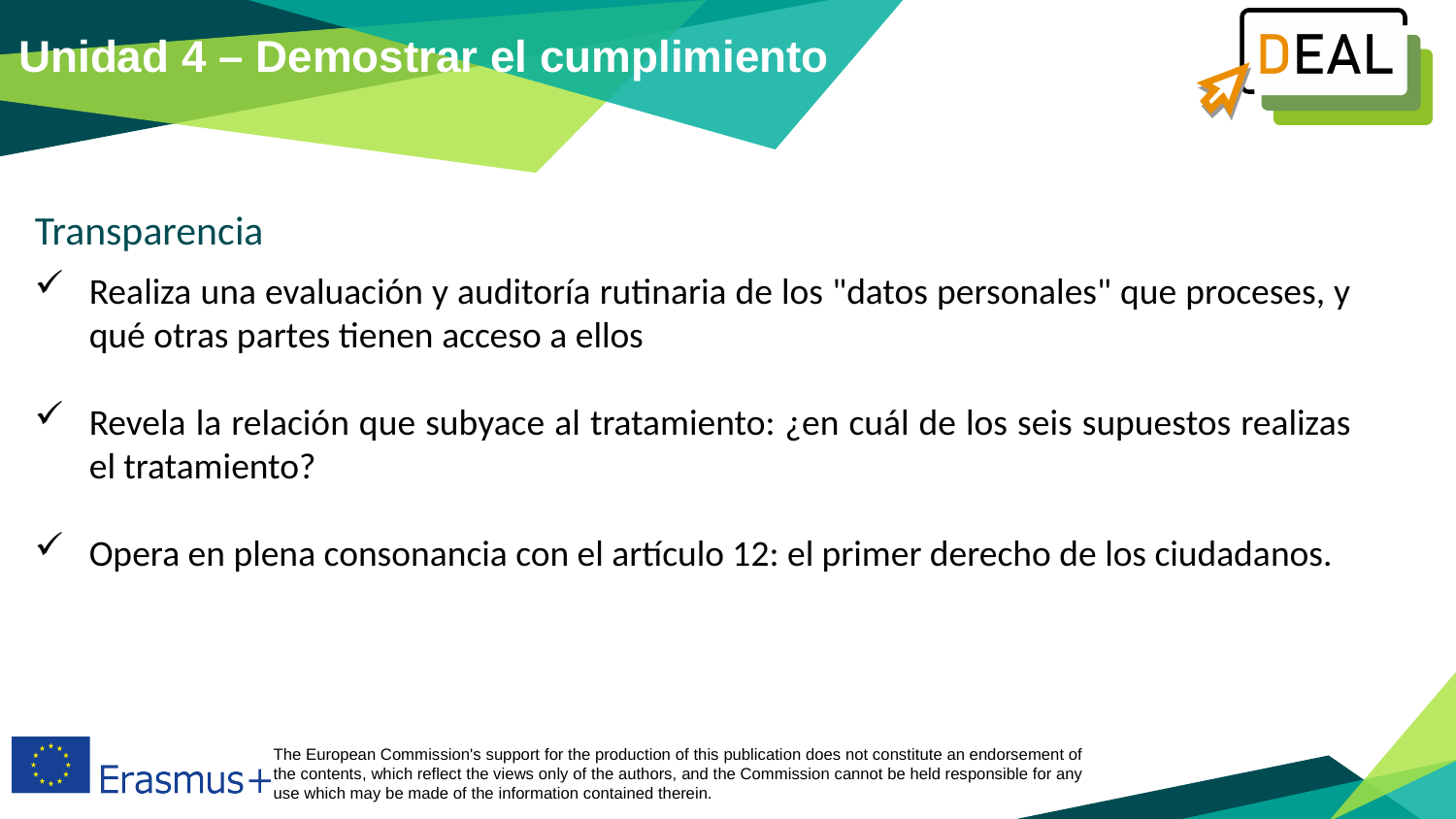

Unidad 4 – Demostrar el cumplimiento
Transparencia
Realiza una evaluación y auditoría rutinaria de los "datos personales" que proceses, y qué otras partes tienen acceso a ellos

Revela la relación que subyace al tratamiento: ¿en cuál de los seis supuestos realizas el tratamiento?

Opera en plena consonancia con el artículo 12: el primer derecho de los ciudadanos.